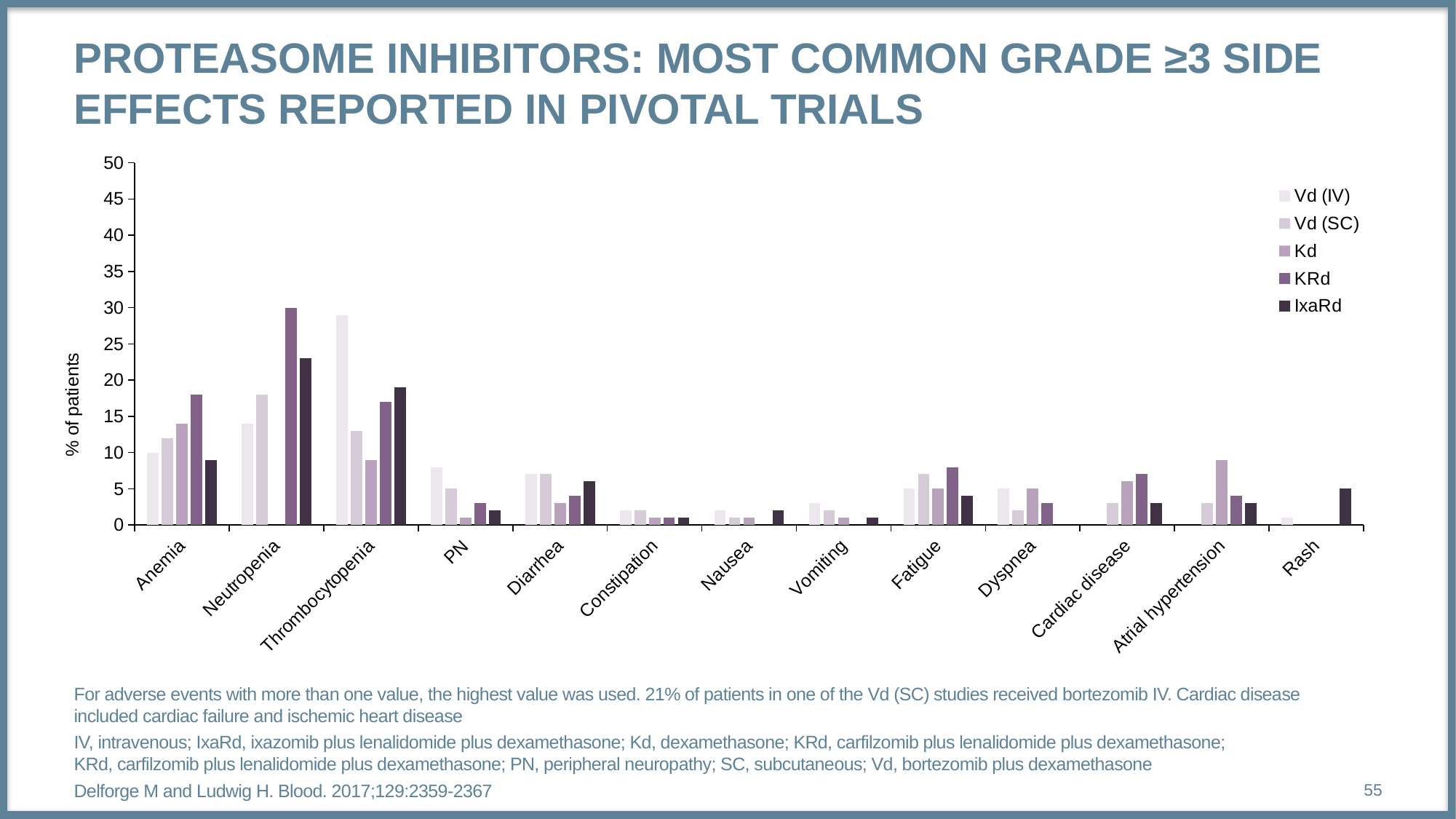

# proteasome inhibitors: Most common grade ≥3 side effects reported in pivotal trials

### Chart

| Category | Vd (IV) | Vd (SC) | Kd | KRd | IxaRd |
|---|---|---|---|---|---|
| Anemia | 10.0 | 12.0 | 14.0 | 18.0 | 9.0 |
| Neutropenia | 14.0 | 18.0 | None | 30.0 | 23.0 |
| Thrombocytopenia | 29.0 | 13.0 | 9.0 | 17.0 | 19.0 |
| PN | 8.0 | 5.0 | 1.0 | 3.0 | 2.0 |
| Diarrhea | 7.0 | 7.0 | 3.0 | 4.0 | 6.0 |
| Constipation | 2.0 | 2.0 | 1.0 | 1.0 | 1.0 |
| Nausea | 2.0 | 1.0 | 1.0 | None | 2.0 |
| Vomiting | 3.0 | 2.0 | 1.0 | None | 1.0 |
| Fatigue | 5.0 | 7.0 | 5.0 | 8.0 | 4.0 |
| Dyspnea | 5.0 | 2.0 | 5.0 | 3.0 | None |
| Cardiac disease | None | 3.0 | 6.0 | 7.0 | 3.0 |
| Atrial hypertension | None | 3.0 | 9.0 | 4.0 | 3.0 |
| Rash | 1.0 | None | None | None | 5.0 |
For adverse events with more than one value, the highest value was used. 21% of patients in one of the Vd (SC) studies received bortezomib IV. Cardiac disease included cardiac failure and ischemic heart disease
IV, intravenous; IxaRd, ixazomib plus lenalidomide plus dexamethasone; Kd, dexamethasone; KRd, carfilzomib plus lenalidomide plus dexamethasone; KRd, carfilzomib plus lenalidomide plus dexamethasone; PN, peripheral neuropathy; SC, subcutaneous; Vd, bortezomib plus dexamethasone
Delforge M and Ludwig H. Blood. 2017;129:2359-2367
55